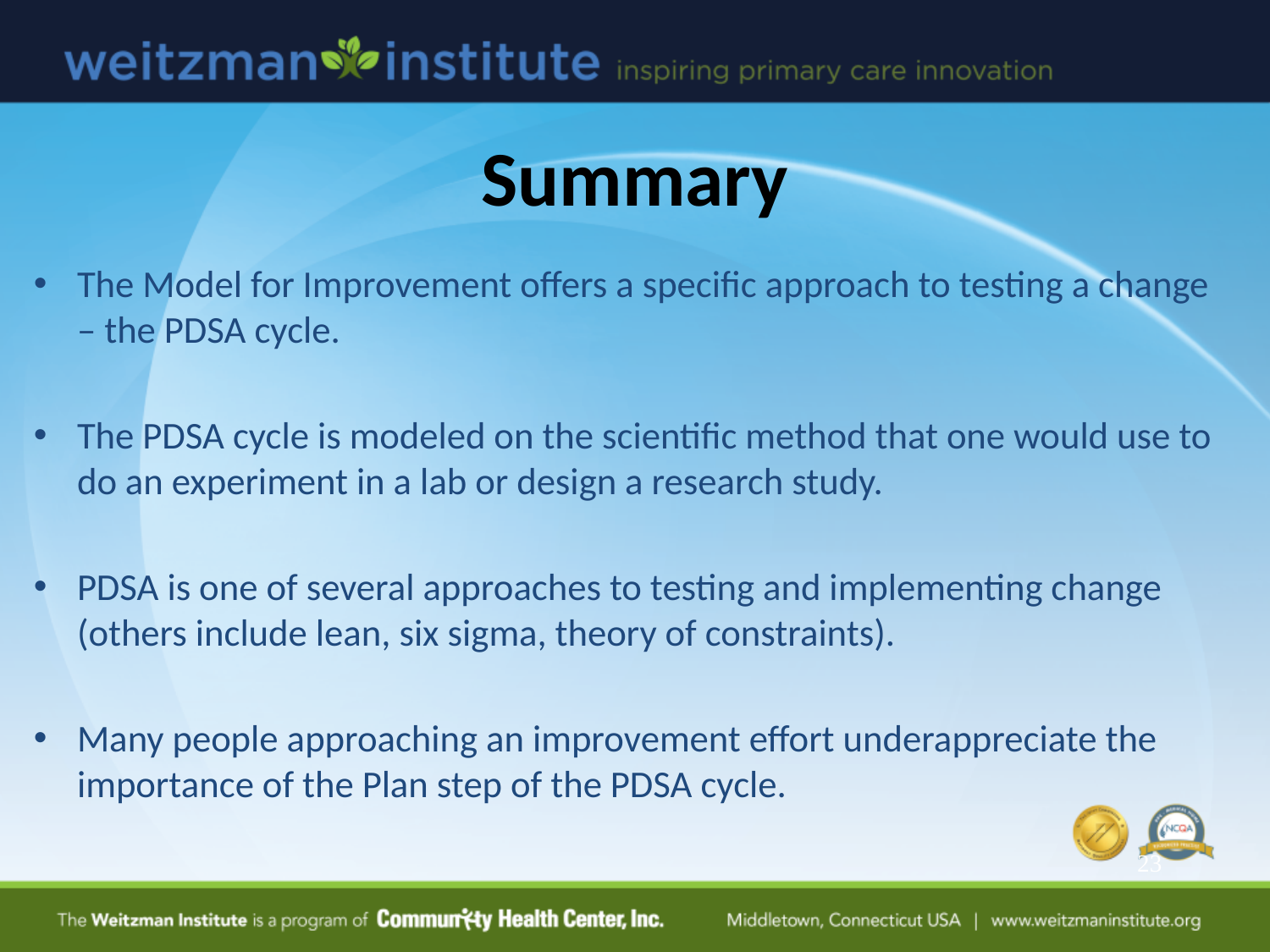

# Summary
The Model for Improvement offers a specific approach to testing a change – the PDSA cycle.

The PDSA cycle is modeled on the scientific method that one would use to do an experiment in a lab or design a research study.

PDSA is one of several approaches to testing and implementing change (others include lean, six sigma, theory of constraints).

Many people approaching an improvement effort underappreciate the importance of the Plan step of the PDSA cycle.
23